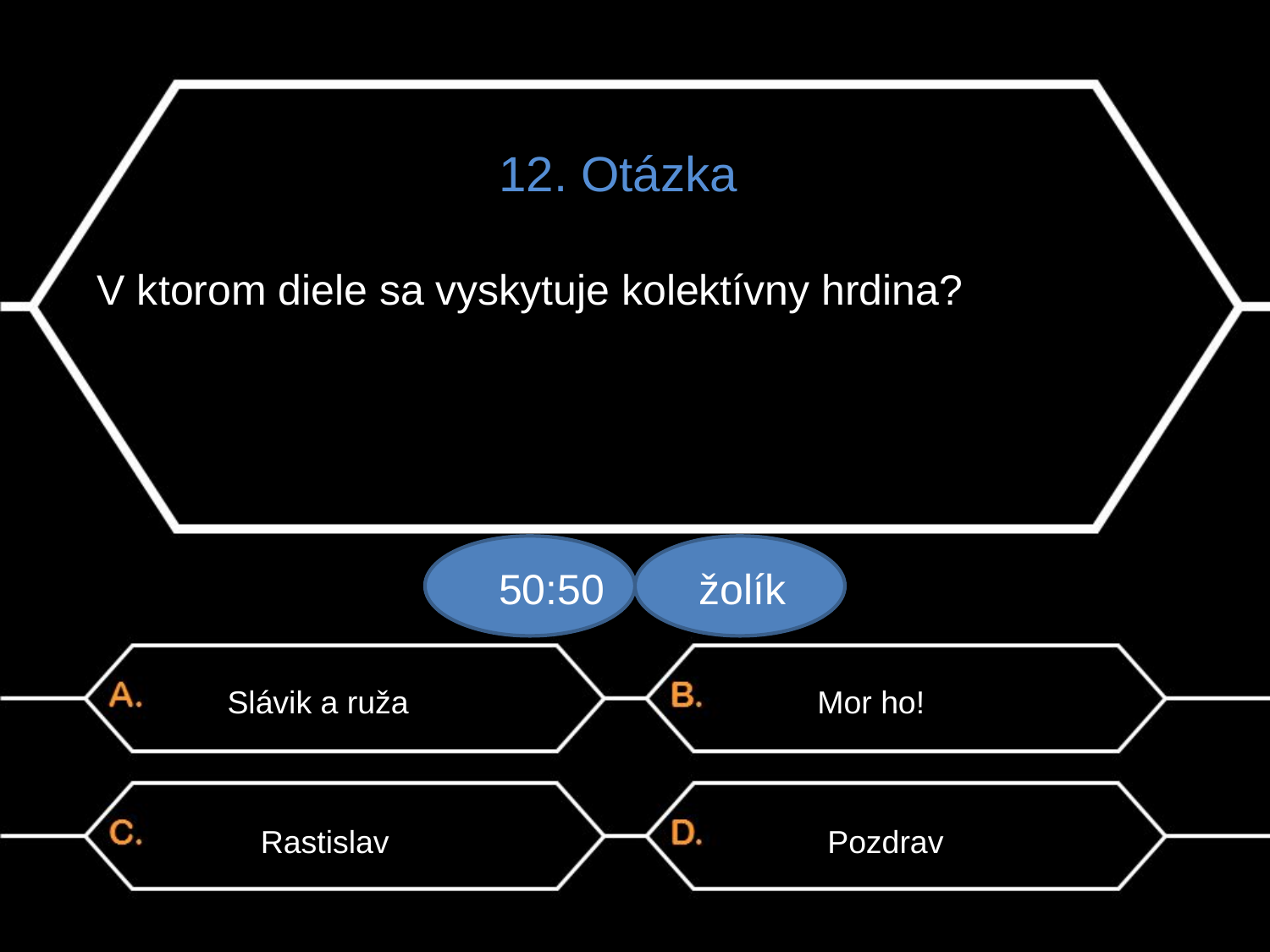

12. Otázka
V ktorom diele sa vyskytuje kolektívny hrdina?

50:50        žolík
Slávik a ruža
Mor ho!
Rastislav
Pozdrav